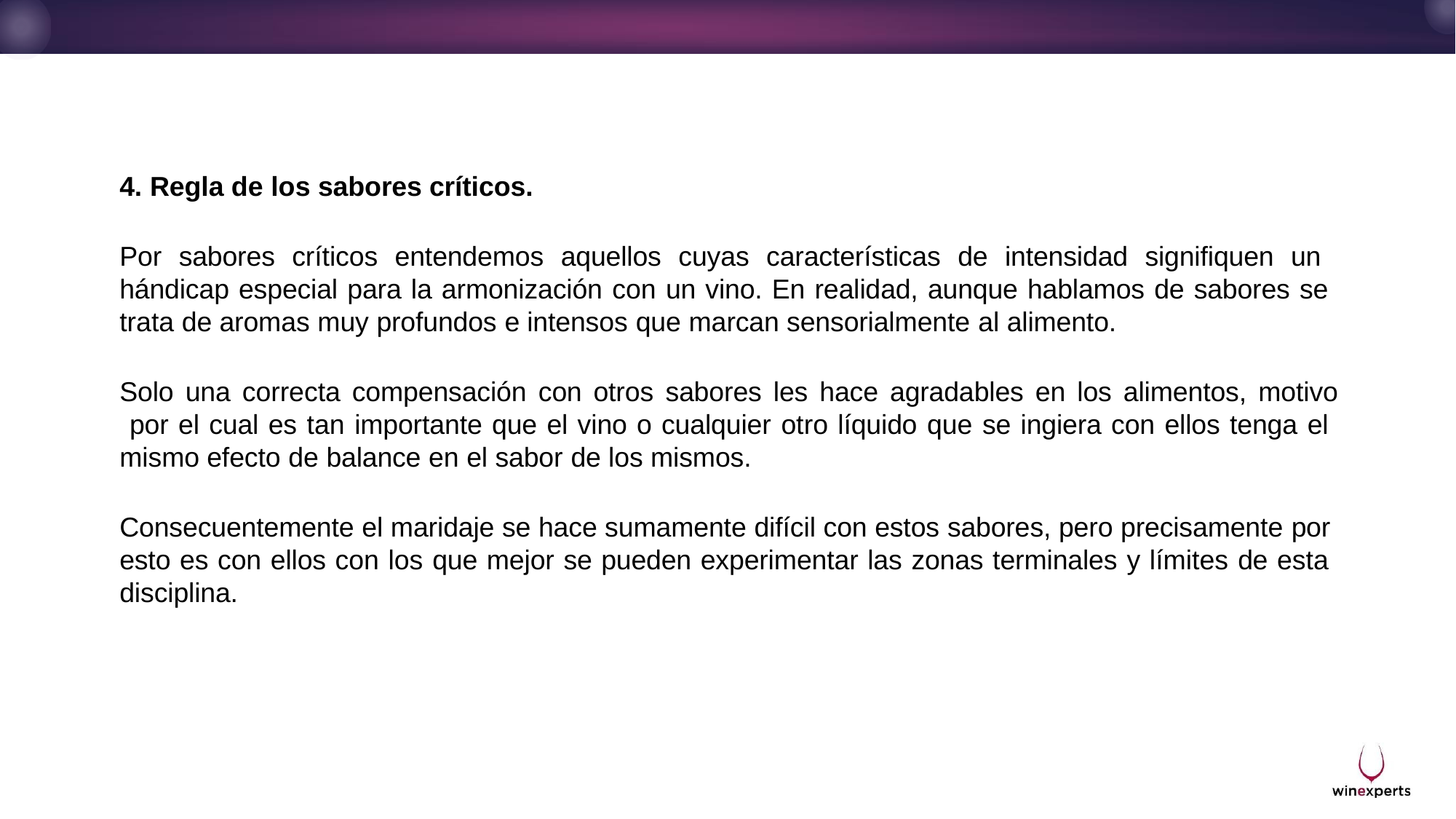

4. Regla de los sabores críticos.

Por sabores críticos entendemos aquellos cuyas características de intensidad signifiquen un  hándicap especial para la armonización con un vino. En realidad, aunque hablamos de sabores se  trata de aromas muy profundos e intensos que marcan sensorialmente al alimento.

Solo una correcta compensación con otros sabores les hace agradables en los alimentos, motivo  por el cual es tan importante que el vino o cualquier otro líquido que se ingiera con ellos tenga el  mismo efecto de balance en el sabor de los mismos.

Consecuentemente el maridaje se hace sumamente difícil con estos sabores, pero precisamente por  esto es con ellos con los que mejor se pueden experimentar las zonas terminales y límites de esta  disciplina.